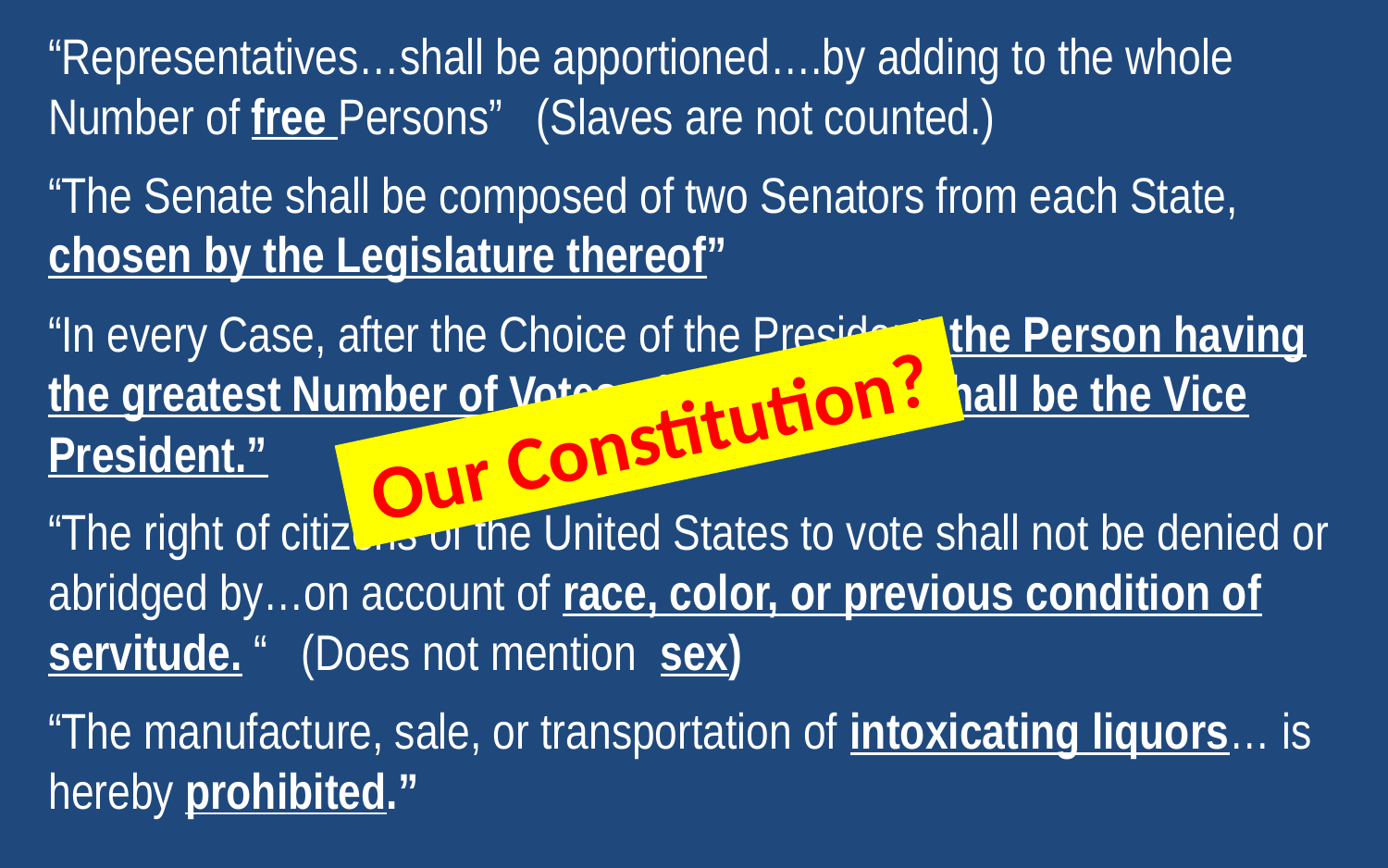

“Representatives…shall be apportioned….by adding to the whole Number of free Persons”   (Slaves are not counted.)

“The Senate shall be composed of two Senators from each State, chosen by the Legislature thereof”

“In every Case, after the Choice of the President, the Person having the greatest Number of Votes of the Electors shall be the Vice President.”

“The right of citizens of the United States to vote shall not be denied or abridged by…on account of race, color, or previous condition of servitude. “   (Does not mention  sex)

“The manufacture, sale, or transportation of intoxicating liquors… is hereby prohibited.”

Our Constitution?